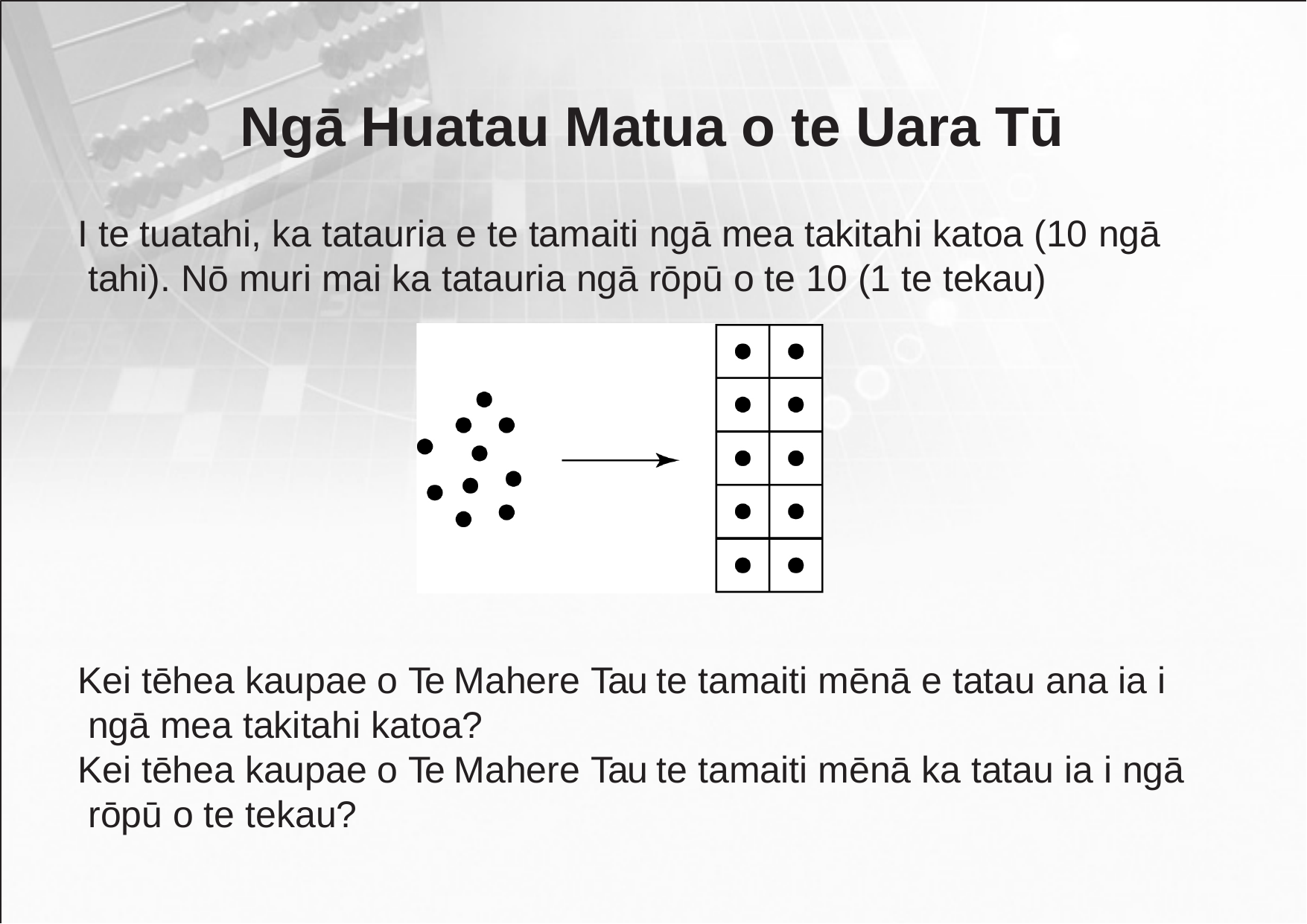

# Ngā Huatau Matua o te Uara Tū
I te tuatahi, ka tatauria e te tamaiti ngā mea takitahi katoa (10 ngā  tahi). Nō muri mai ka tatauria ngā rōpū o te 10 (1 te tekau)

Kei tēhea kaupae o Te Mahere Tau te tamaiti mēnā e tatau ana ia i  ngā mea takitahi katoa?
Kei tēhea kaupae o Te Mahere Tau te tamaiti mēnā ka tatau ia i ngā  rōpū o te tekau?